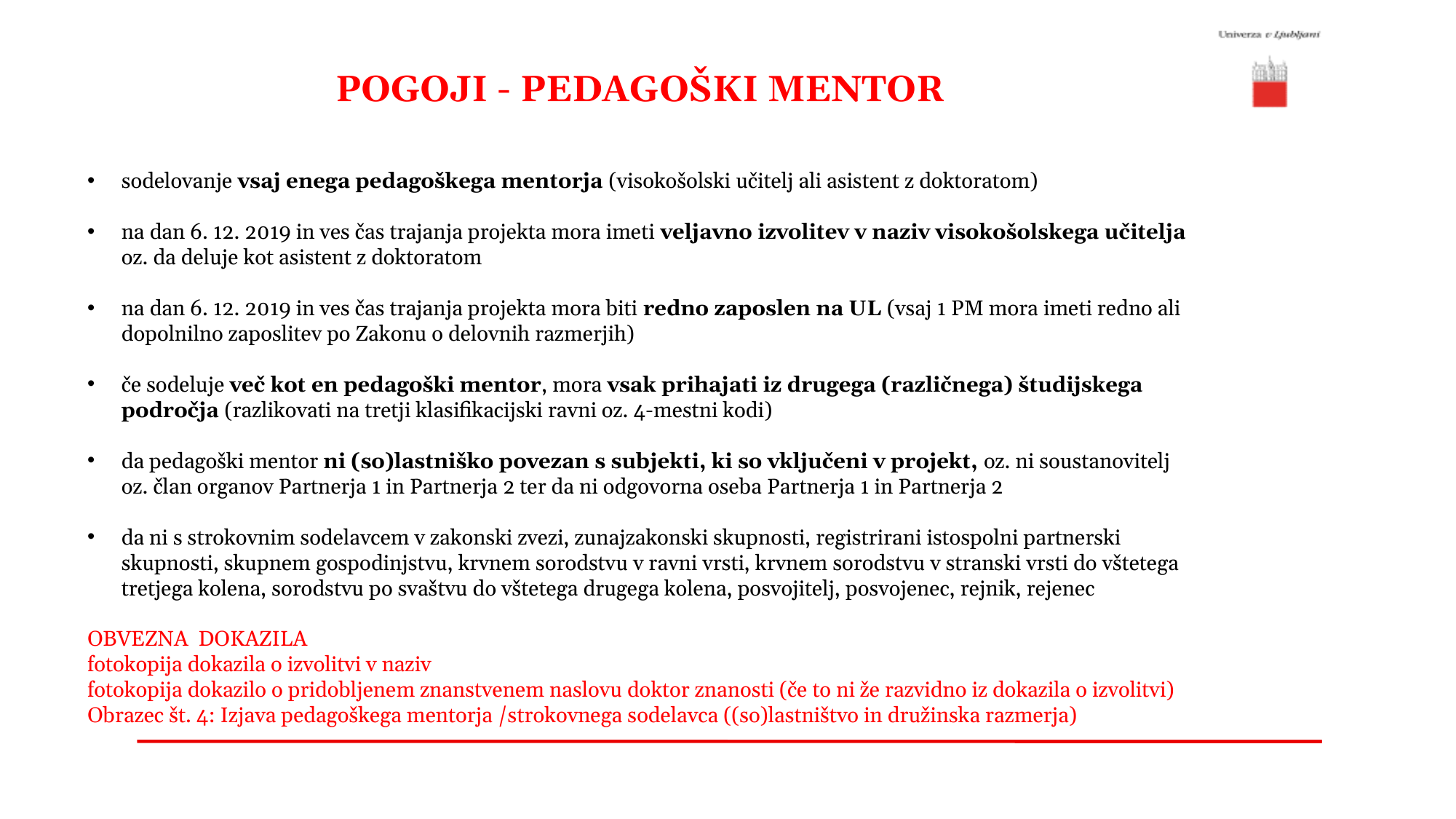

POGOJI - PEDAGOŠKI MENTOR

sodelovanje vsaj enega pedagoškega mentorja (visokošolski učitelj ali asistent z doktoratom)

na dan 6. 12. 2019 in ves čas trajanja projekta mora imeti veljavno izvolitev v naziv visokošolskega učitelja oz. da deluje kot asistent z doktoratom

na dan 6. 12. 2019 in ves čas trajanja projekta mora biti redno zaposlen na UL (vsaj 1 PM mora imeti redno ali dopolnilno zaposlitev po Zakonu o delovnih razmerjih)

če sodeluje več kot en pedagoški mentor, mora vsak prihajati iz drugega (različnega) študijskega področja (razlikovati na tretji klasifikacijski ravni oz. 4-mestni kodi)

da pedagoški mentor ni (so)lastniško povezan s subjekti, ki so vključeni v projekt, oz. ni soustanovitelj oz. član organov Partnerja 1 in Partnerja 2 ter da ni odgovorna oseba Partnerja 1 in Partnerja 2

da ni s strokovnim sodelavcem v zakonski zvezi, zunajzakonski skupnosti, registrirani istospolni partnerski skupnosti, skupnem gospodinjstvu, krvnem sorodstvu v ravni vrsti, krvnem sorodstvu v stranski vrsti do vštetega tretjega kolena, sorodstvu po svaštvu do vštetega drugega kolena, posvojitelj, posvojenec, rejnik, rejenec

OBVEZNA  DOKAZILA
fotokopija dokazila o izvolitvi v naziv
fotokopija dokazilo o pridobljenem znanstvenem naslovu doktor znanosti (če to ni že razvidno iz dokazila o izvolitvi)
Obrazec št. 4: Izjava pedagoškega mentorja /strokovnega sodelavca ((so)lastništvo in družinska razmerja)